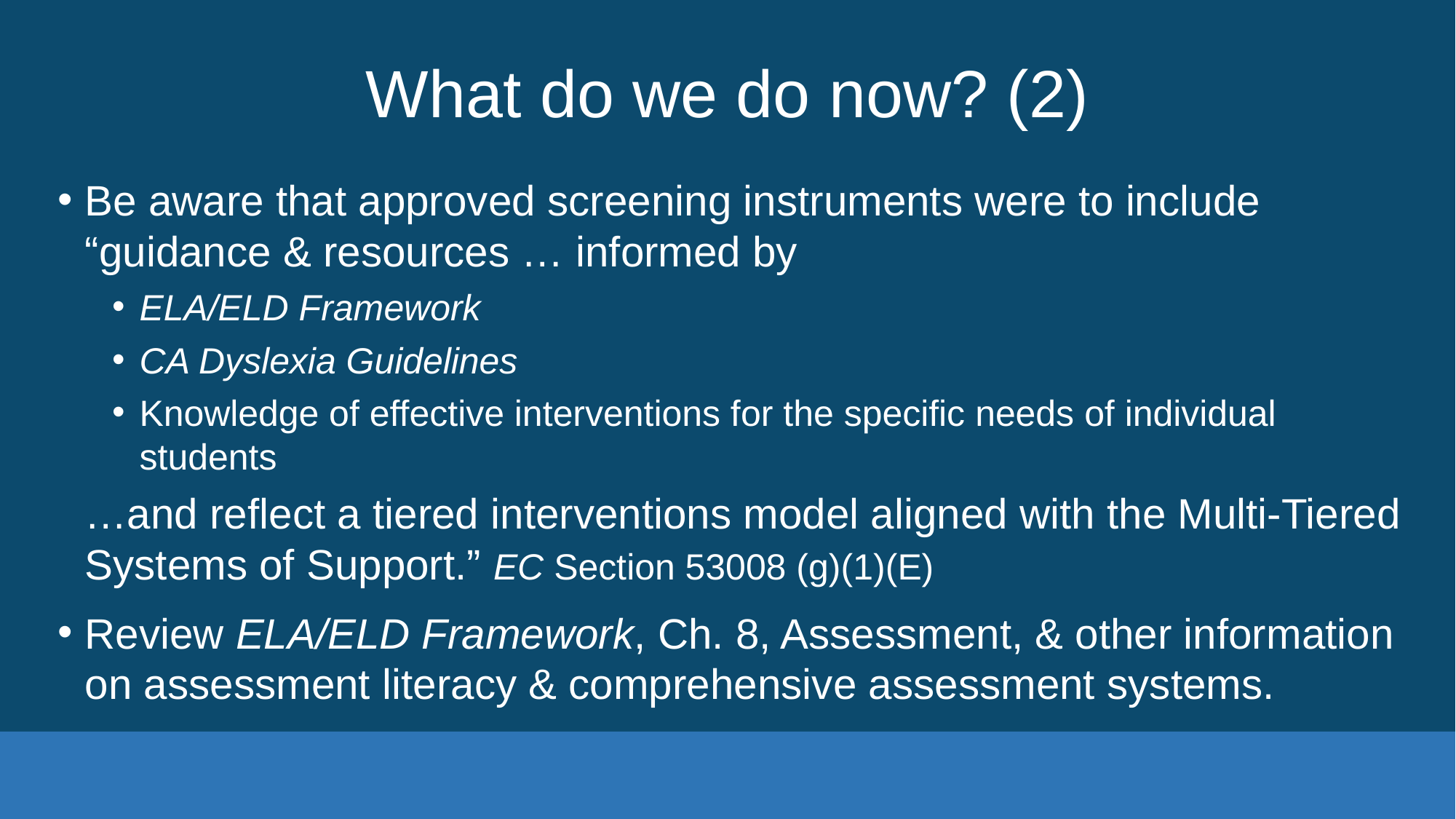

# What do we do now? (2)
Be aware that approved screening instruments were to include “guidance & resources … informed by
ELA/ELD Framework
CA Dyslexia Guidelines
Knowledge of effective interventions for the specific needs of individual students
…and reflect a tiered interventions model aligned with the Multi-Tiered Systems of Support.” EC Section 53008 (g)(1)(E)
Review ELA/ELD Framework, Ch. 8, Assessment, & other information on assessment literacy & comprehensive assessment systems.